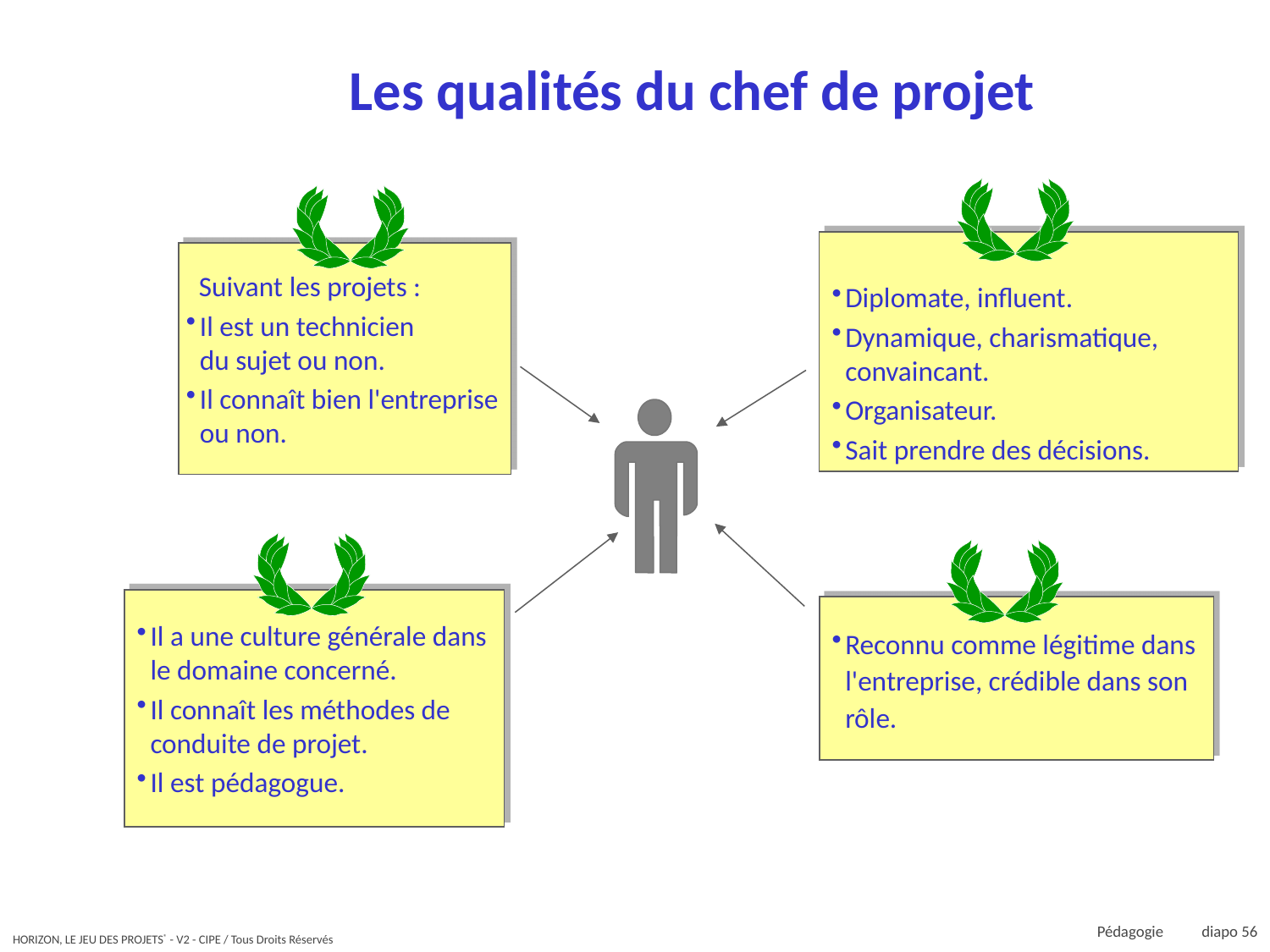

# Les qualités du chef de projet

Diplomate, influent.
Dynamique, charismatique, convaincant.
Organisateur.
Sait prendre des décisions.

  Suivant les projets :
Il est un technicien 
du sujet ou non.
Il connaît bien l'entreprise ou non.

Reconnu comme légitime dans l'entreprise, crédible dans son rôle.

Il a une culture générale dans le domaine concerné.
Il connaît les méthodes de conduite de projet.
Il est pédagogue.